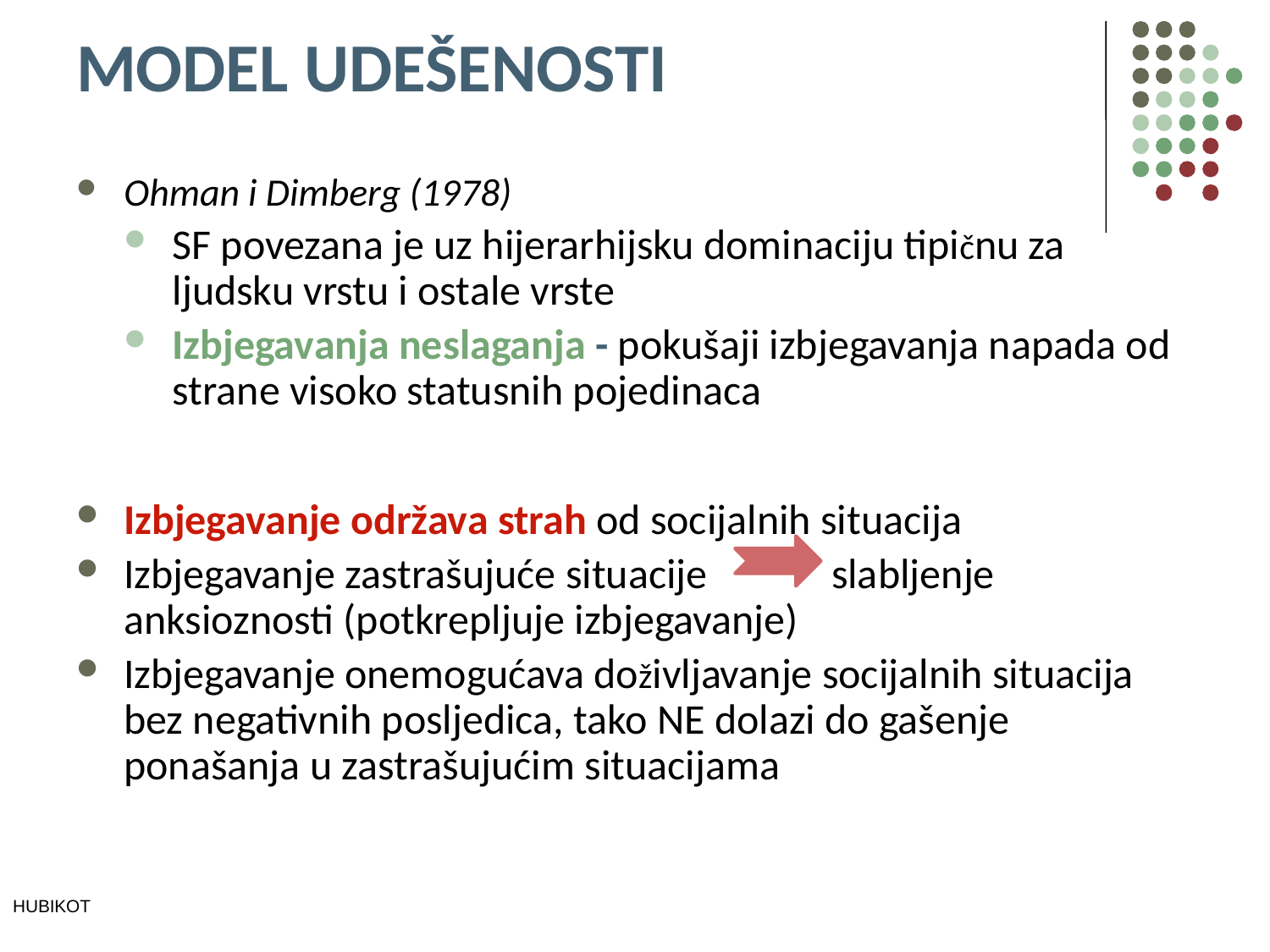

# MODEL UDEŠENOSTI
Ohman i Dimberg (1978)
SF povezana je uz hijerarhijsku dominaciju tipičnu za ljudsku vrstu i ostale vrste
Izbjegavanja neslaganja - pokušaji izbjegavanja napada od strane visoko statusnih pojedinaca

Izbjegavanje održava strah od socijalnih situacija
Izbjegavanje zastrašujuće situacije             slabljenje anksioznosti (potkrepljuje izbjegavanje)
Izbjegavanje onemogućava doživljavanje socijalnih situacija bez negativnih posljedica, tako NE dolazi do gašenje ponašanja u zastrašujućim situacijama

HUBIKOT